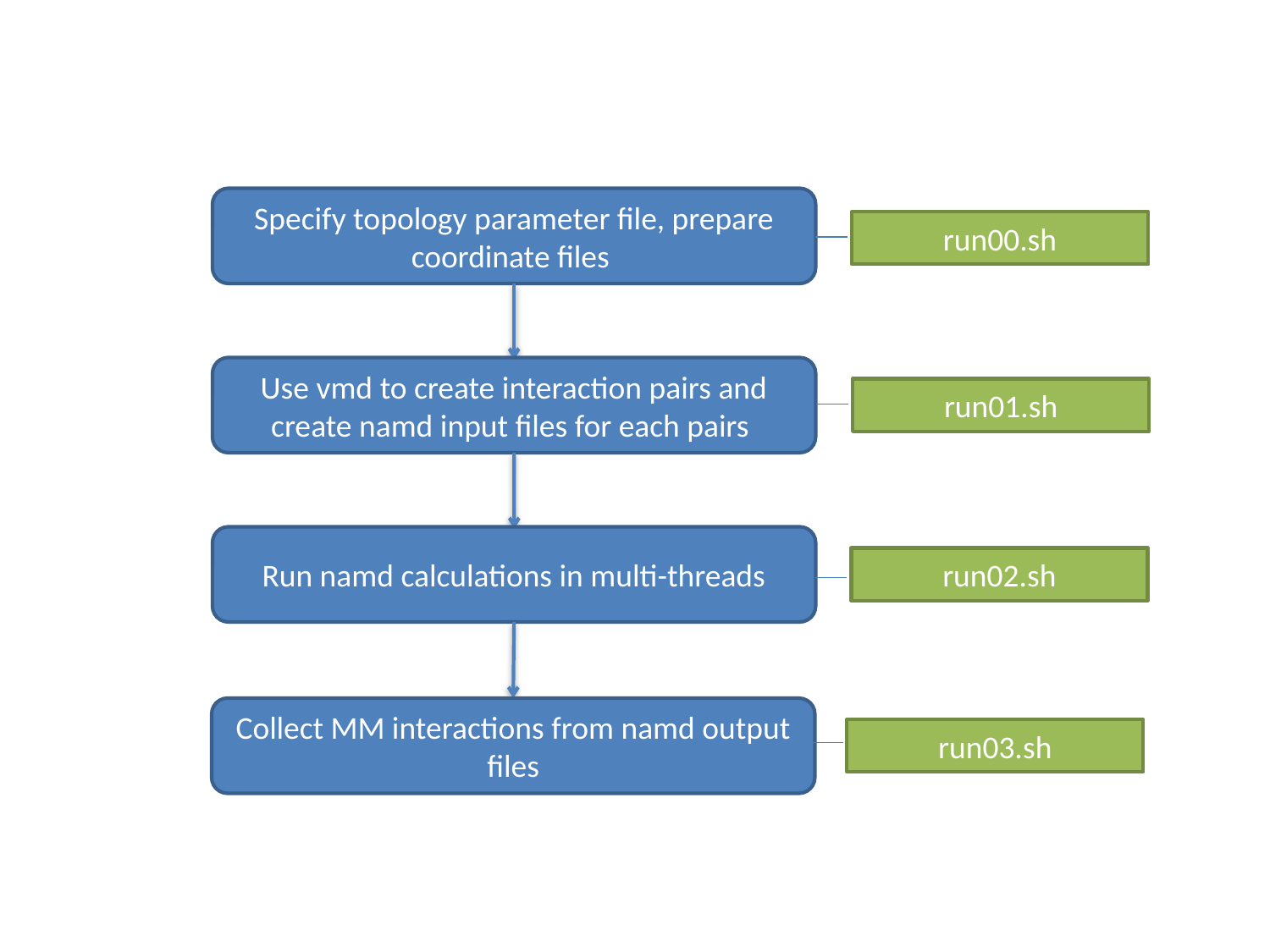

#
Specify topology parameter file, prepare coordinate files
run00.sh
Use vmd to create interaction pairs and create namd input files for each pairs
run01.sh
Run namd calculations in multi-threads
run02.sh
Collect MM interactions from namd output files
run03.sh